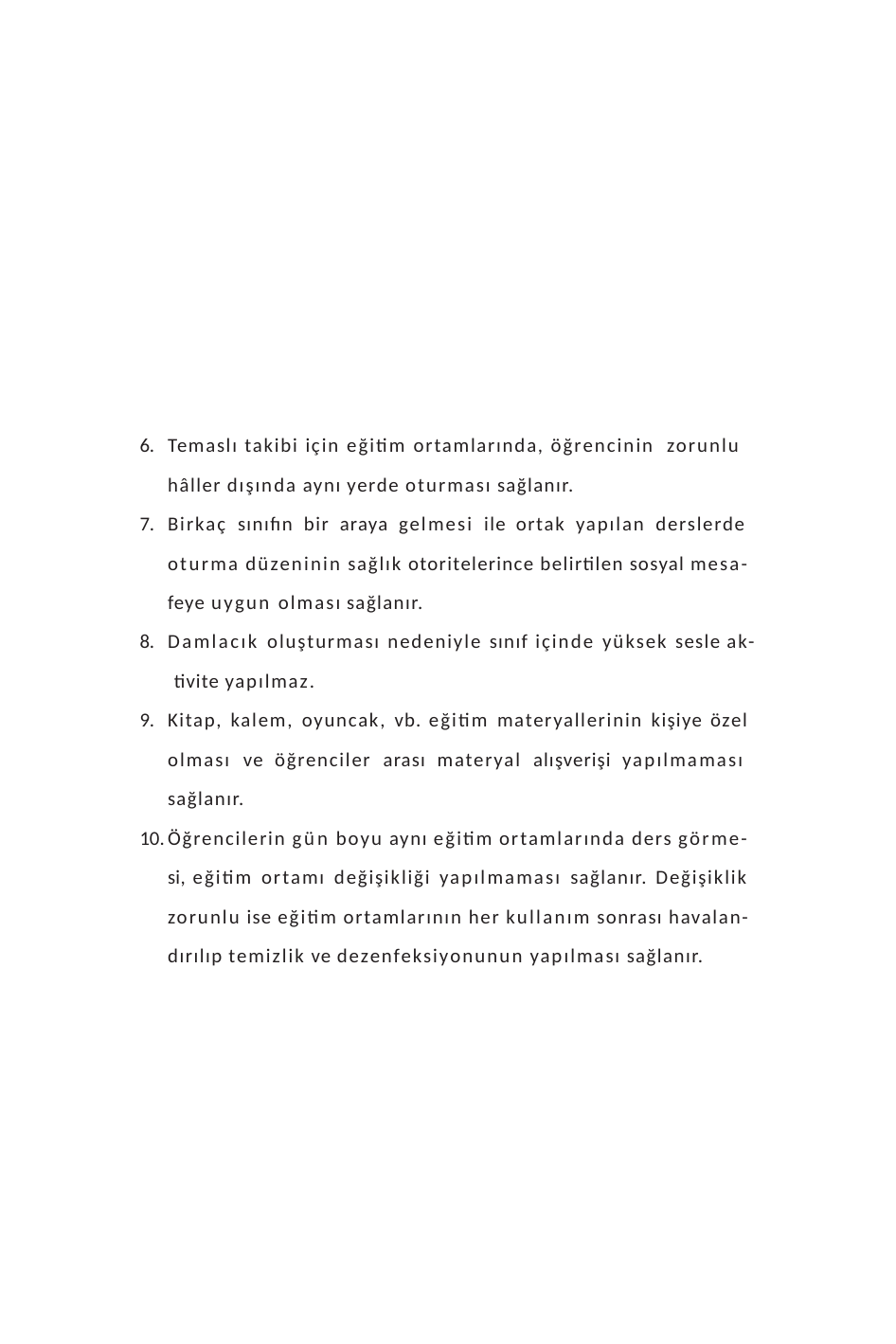

Temaslı takibi için eğitim ortamlarında, öğrencinin zorunlu
hâller dışında aynı yerde oturması sağlanır.
Birkaç sınıfın bir araya gelmesi ile ortak yapılan derslerde  oturma düzeninin sağlık otoritelerince belirtilen sosyal mesa-  feye uygun olması sağlanır.
Damlacık oluşturması nedeniyle sınıf içinde yüksek sesle ak-  tivite yapılmaz.
Kitap, kalem, oyuncak, vb. eğitim materyallerinin kişiye özel  olması ve öğrenciler arası materyal alışverişi yapılmaması  sağlanır.
Öğrencilerin gün boyu aynı eğitim ortamlarında ders görme-  si, eğitim ortamı değişikliği yapılmaması sağlanır. Değişiklik  zorunlu ise eğitim ortamlarının her kullanım sonrası havalan-  dırılıp temizlik ve dezenfeksiyonunun yapılması sağlanır.